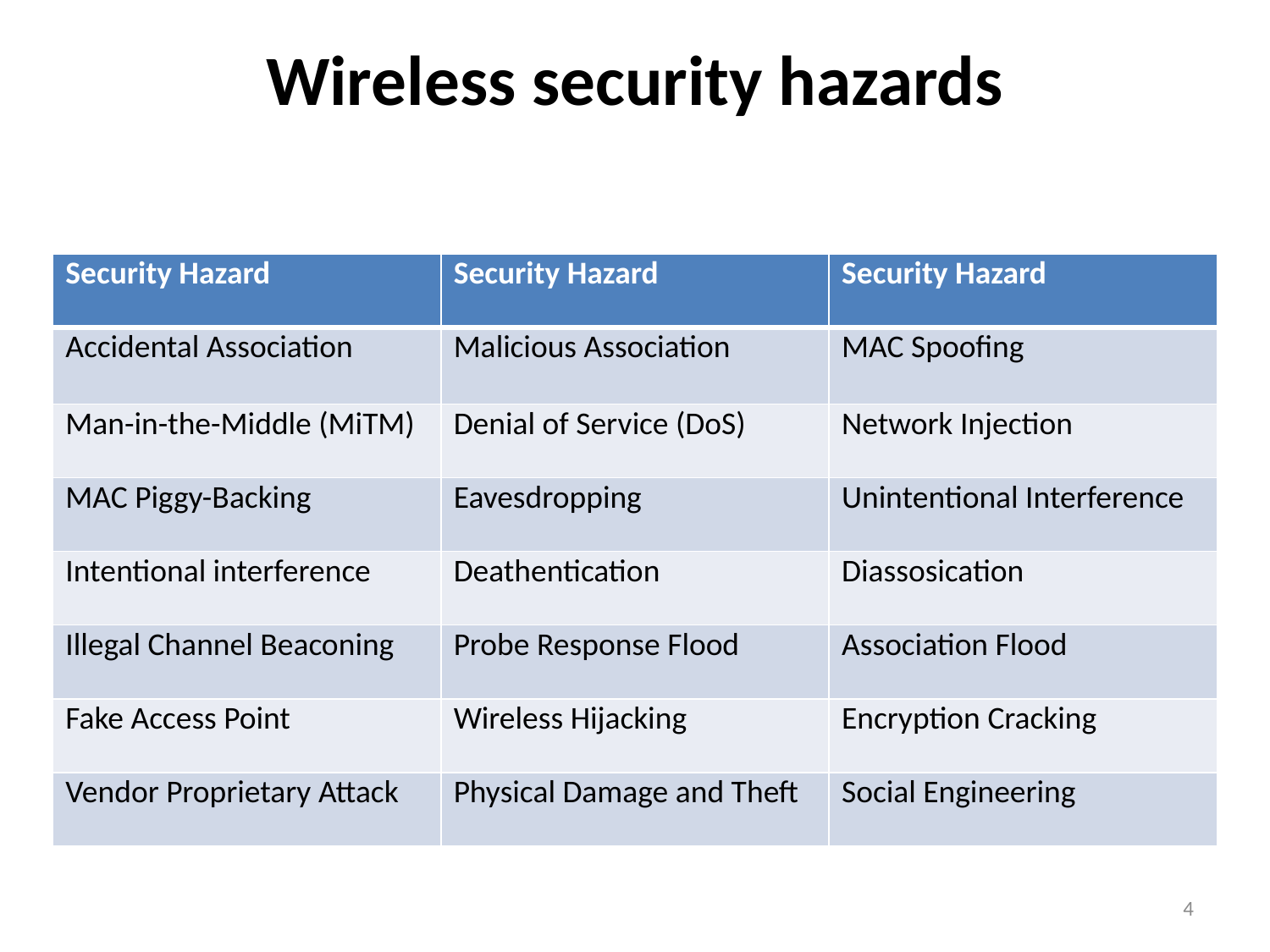

# Wireless security hazards

| Security Hazard | Security Hazard | Security Hazard |
| --- | --- | --- |
| Accidental Association | Malicious Association | MAC Spoofing |
| Man-in-the-Middle (MiTM) | Denial of Service (DoS) | Network Injection |
| MAC Piggy-Backing | Eavesdropping | Unintentional Interference |
| Intentional interference | Deathentication | Diassosication |
| Illegal Channel Beaconing | Probe Response Flood | Association Flood |
| Fake Access Point | Wireless Hijacking | Encryption Cracking |
| Vendor Proprietary Attack | Physical Damage and Theft | Social Engineering |
4